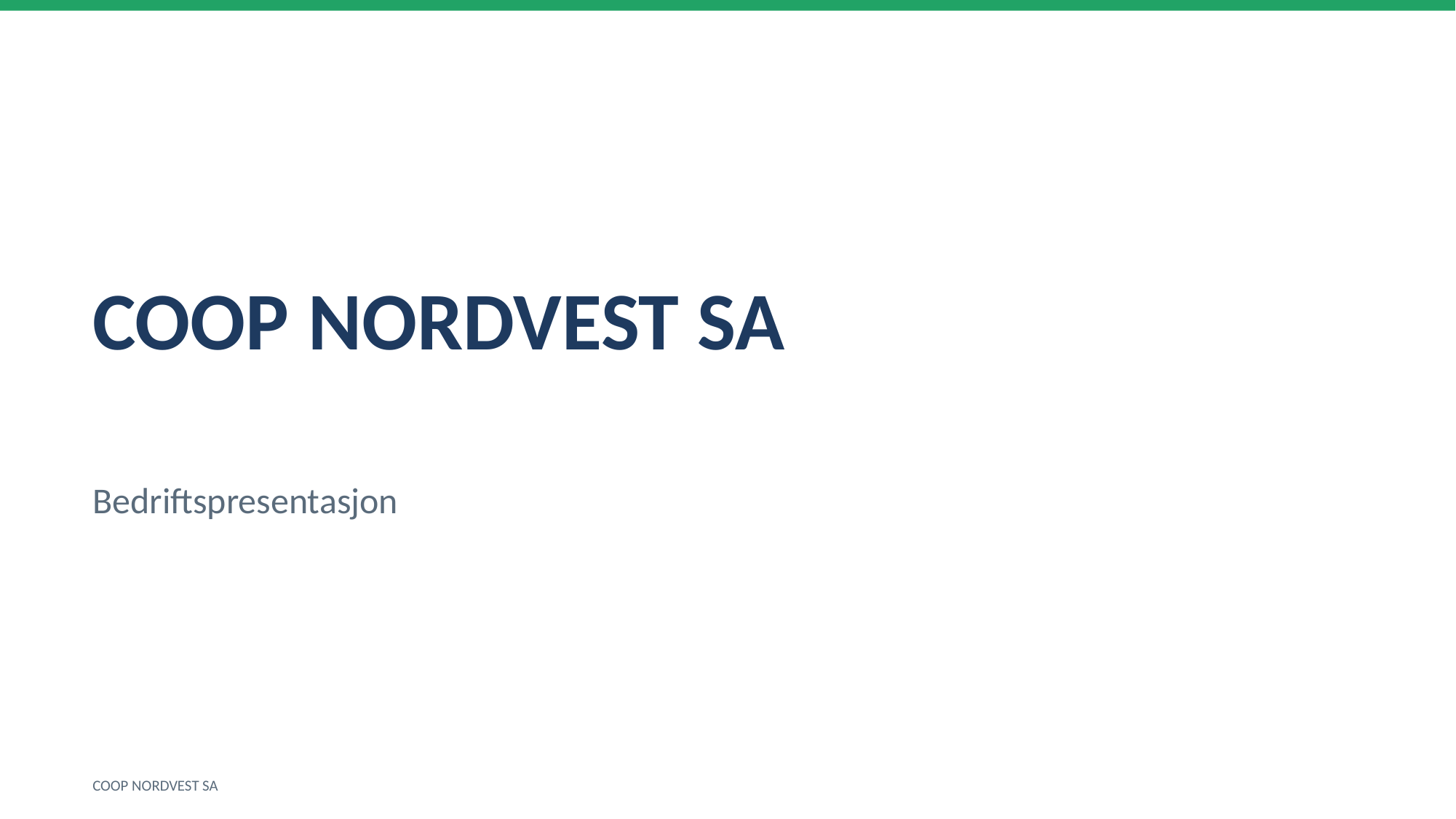

COOP NORDVEST SA
Bedriftspresentasjon
COOP NORDVEST SA